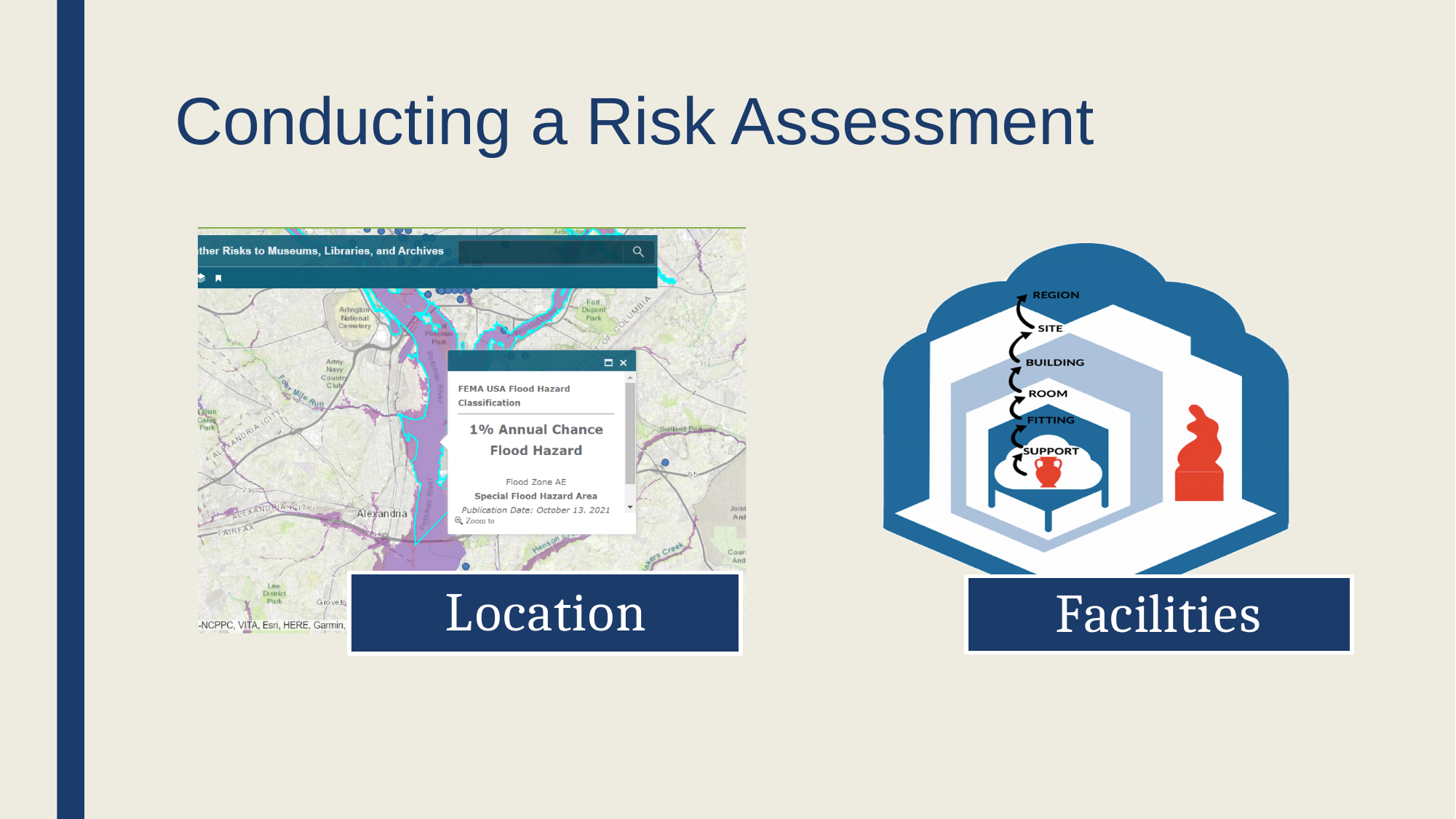

Location
Facilities
# Conducting a Risk Assessment